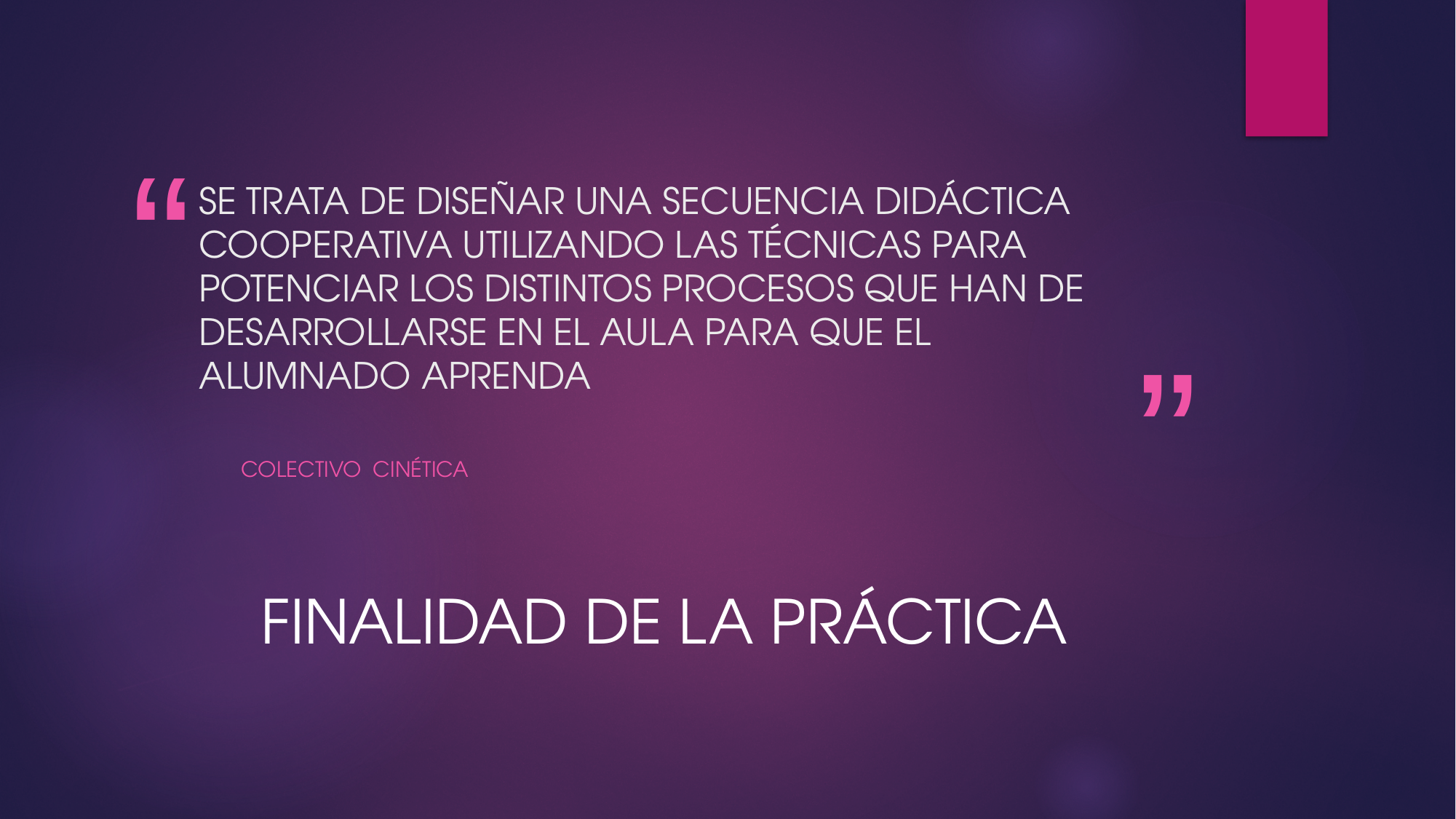

# SE TRATA DE DISEÑAR UNA SECUENCIA DIDÁCTICA COOPERATIVA UTILIZANDO LAS TÉCNICAS PARA POTENCIAR LOS DISTINTOS PROCESOS QUE HAN DE DESARROLLARSE EN EL AULA PARA QUE EL ALUMNADO APRENDA
Colectivo  cinética
FINALIDAD DE LA PRÁCTICA